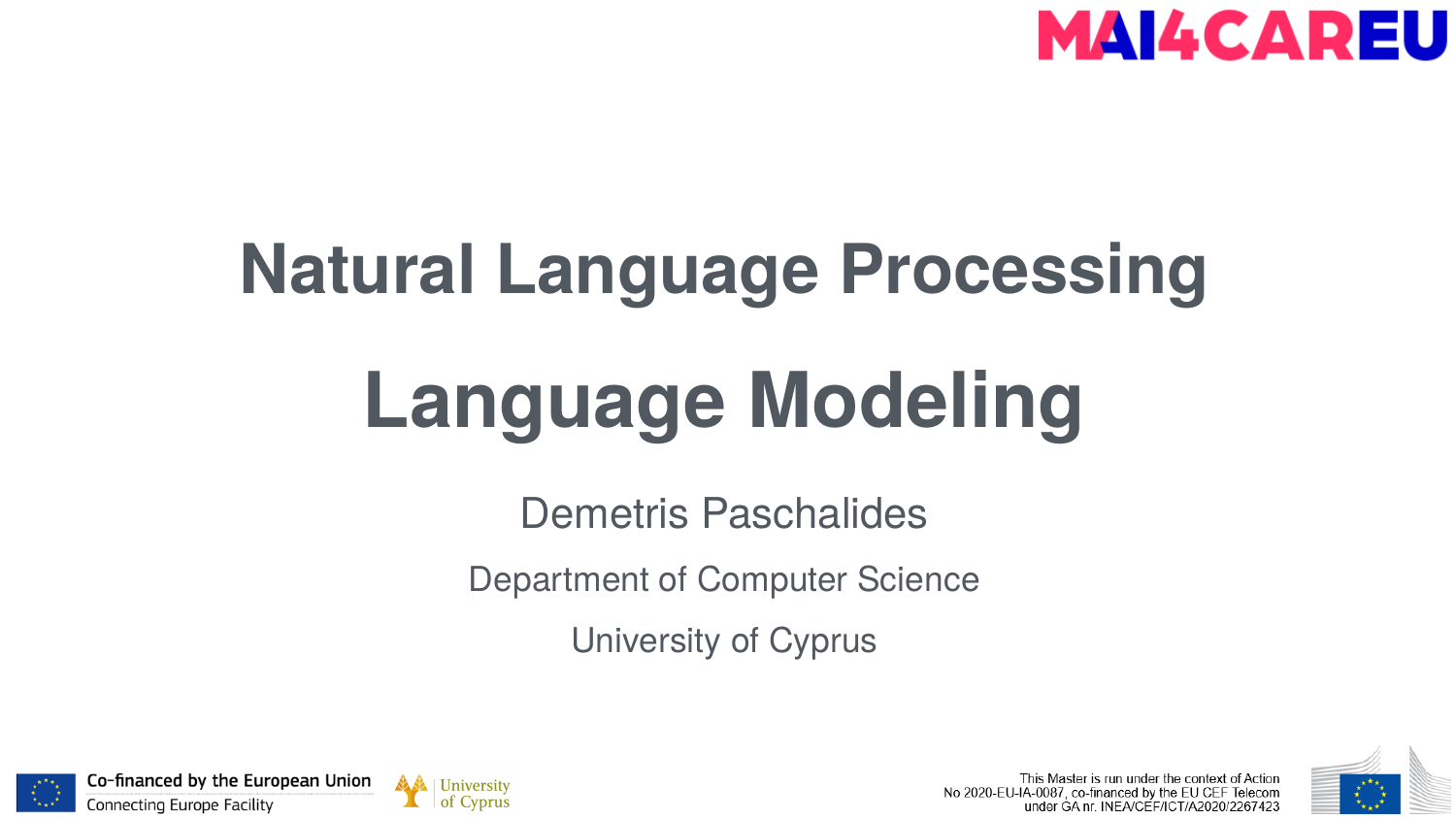

# Natural Language Processing

Language Modeling
Demetris Paschalides
Department of Computer Science
University of Cyprus